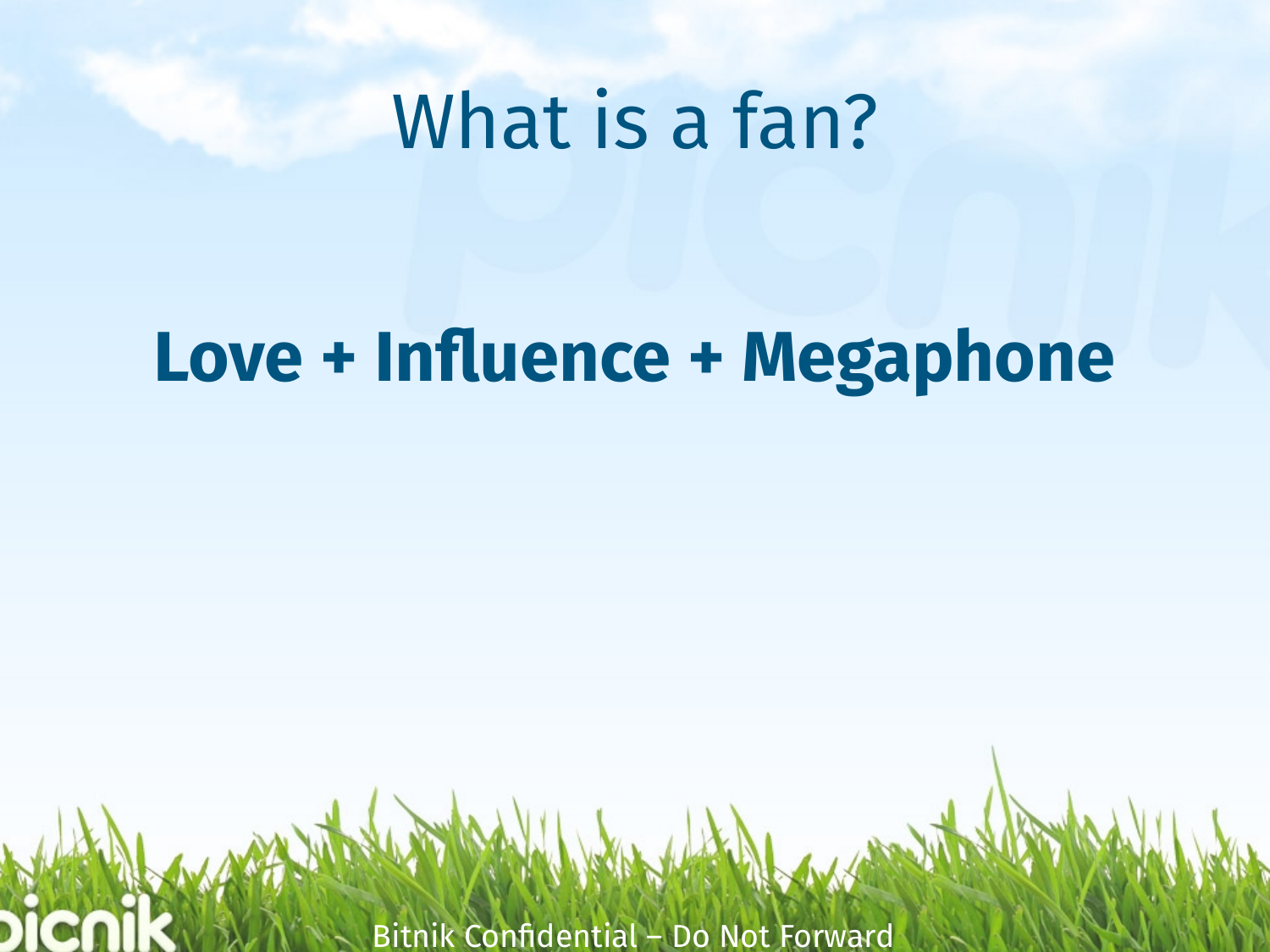

# What is a fan?

Love + Influence + Megaphone